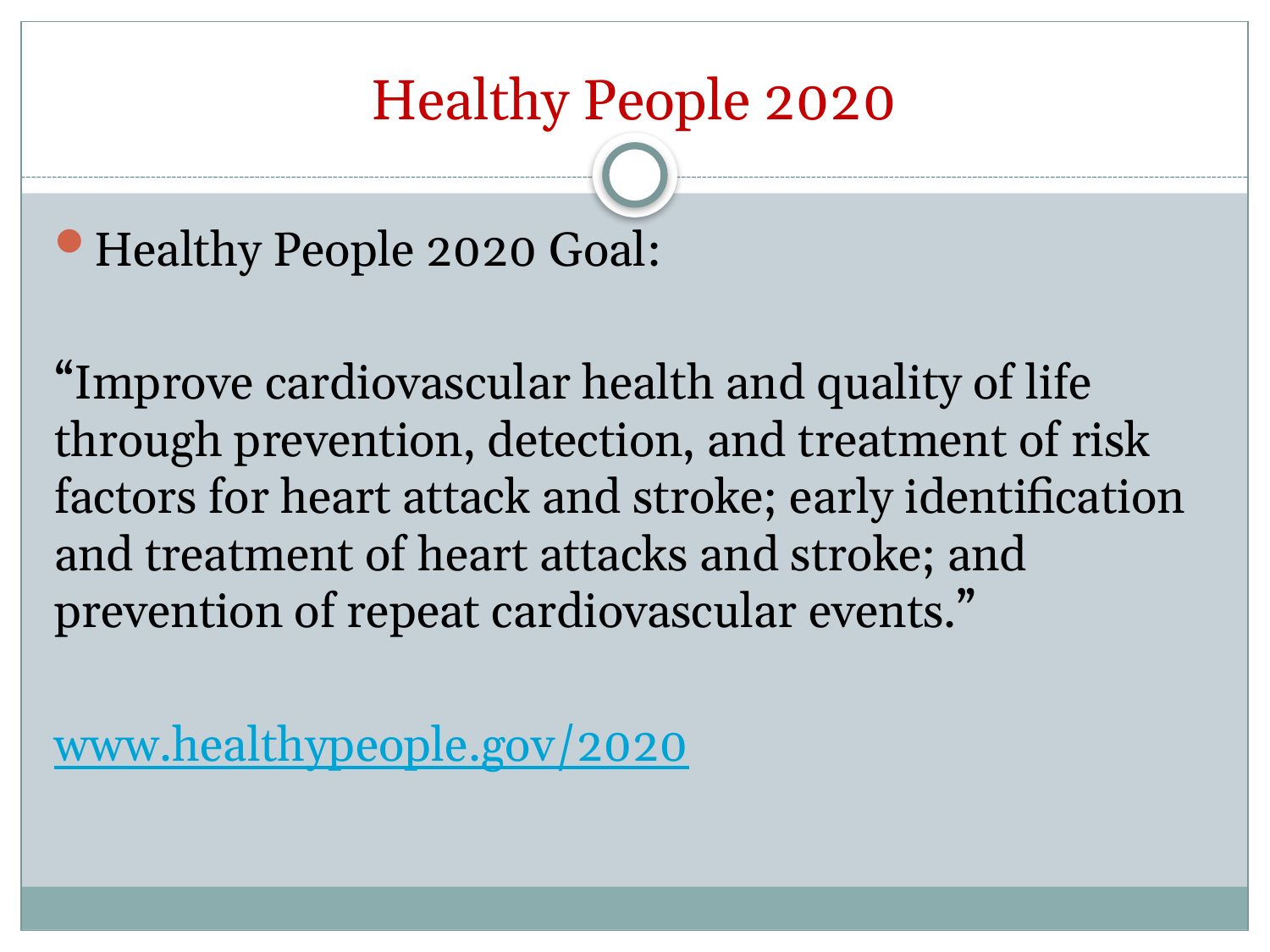

# Healthy People 2020
Healthy People 2020 Goal:

“Improve cardiovascular health and quality of life through prevention, detection, and treatment of risk factors for heart attack and stroke; early identification and treatment of heart attacks and stroke; and prevention of repeat cardiovascular events.”

www.healthypeople.gov/2020